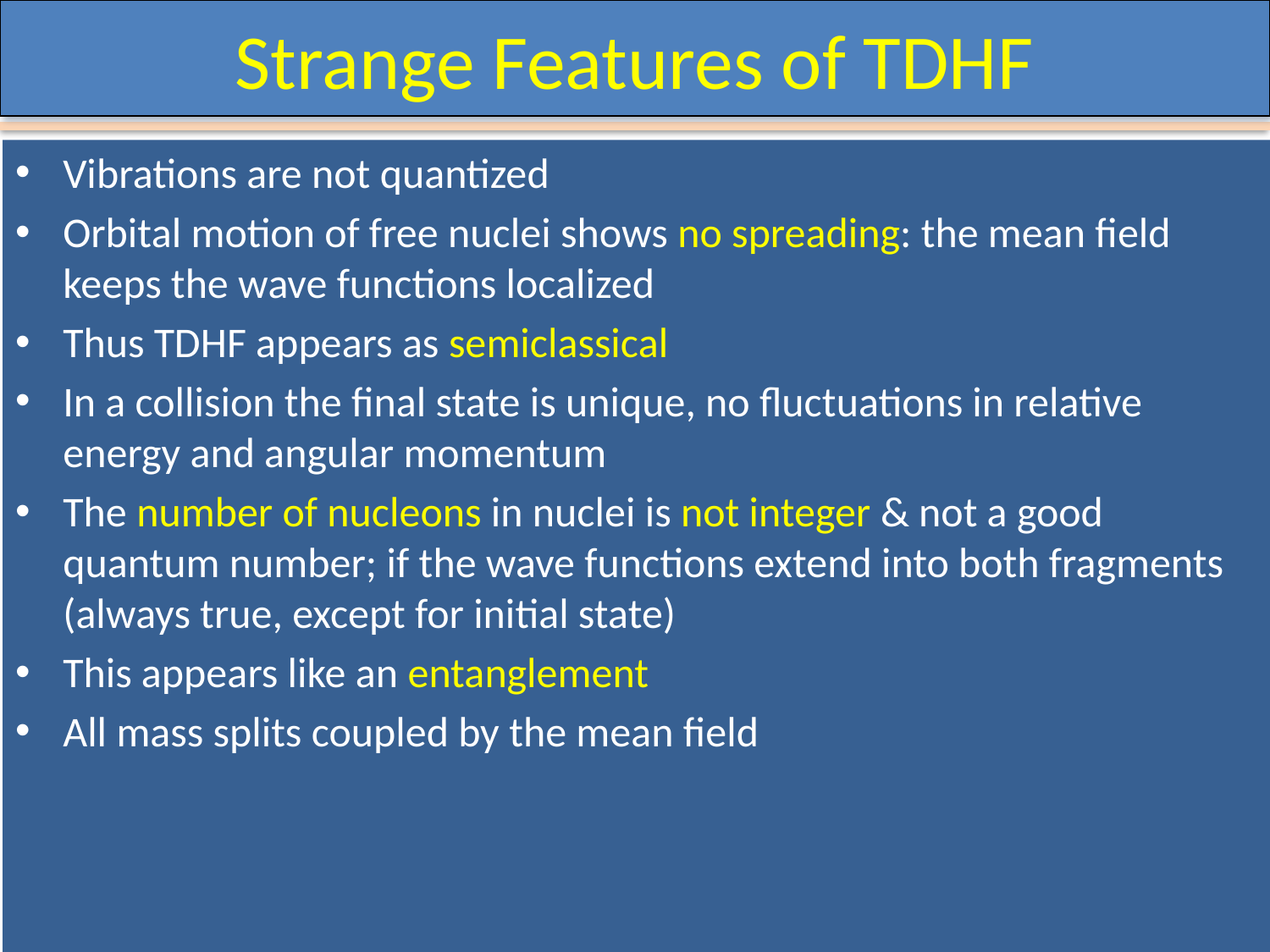

# Strange Features of TDHF
Vibrations are not quantized
Orbital motion of free nuclei shows no spreading: the mean field keeps the wave functions localized
Thus TDHF appears as semiclassical
In a collision the final state is unique, no fluctuations in relative energy and angular momentum
The number of nucleons in nuclei is not integer & not a good quantum number; if the wave functions extend into both fragments (always true, except for initial state)
This appears like an entanglement
All mass splits coupled by the mean field